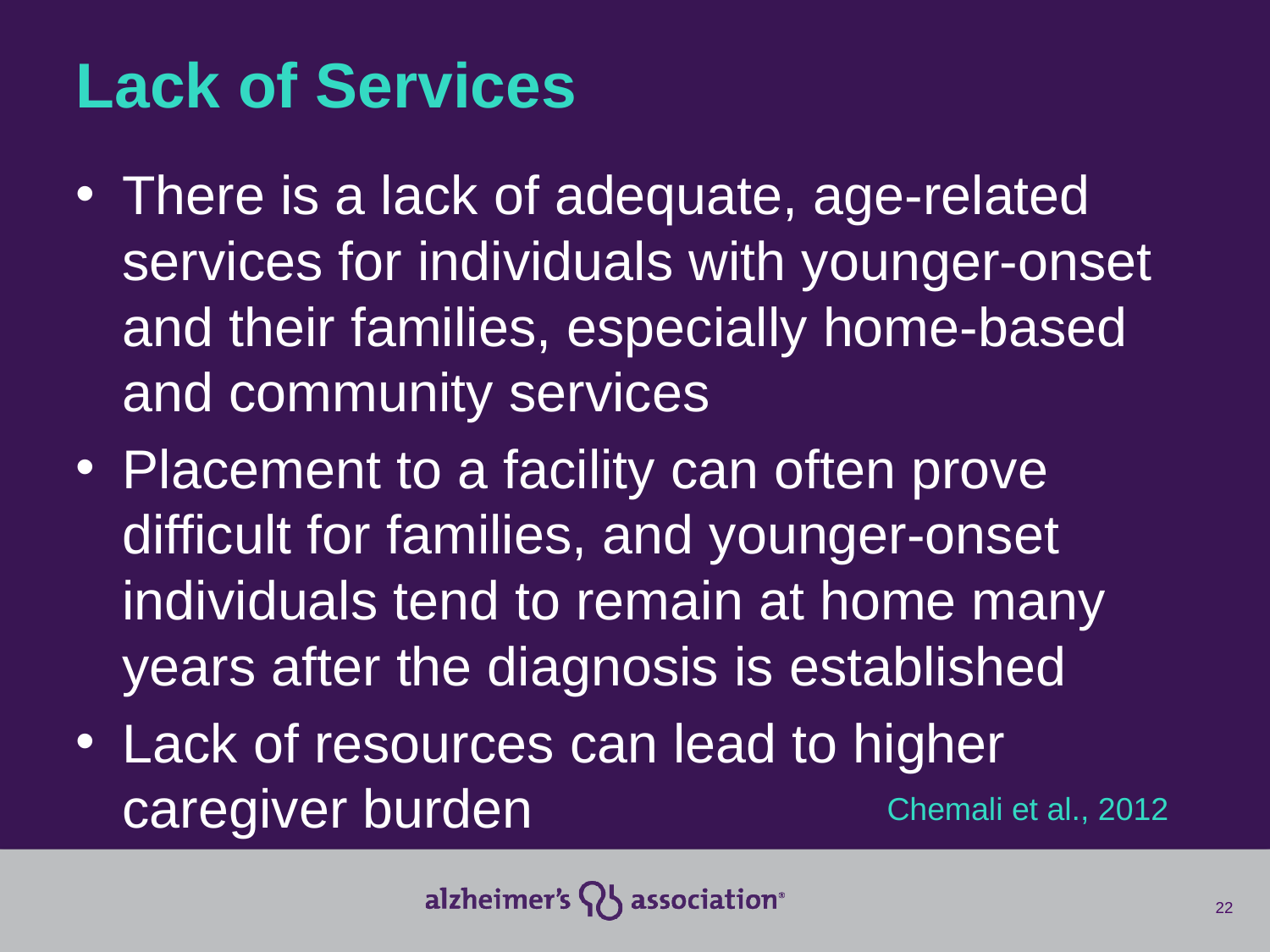

# Lack of Services
There is a lack of adequate, age-related services for individuals with younger-onset and their families, especially home-based and community services
Placement to a facility can often prove difficult for families, and younger-onset individuals tend to remain at home many years after the diagnosis is established
Lack of resources can lead to higher caregiver burden
Chemali et al., 2012